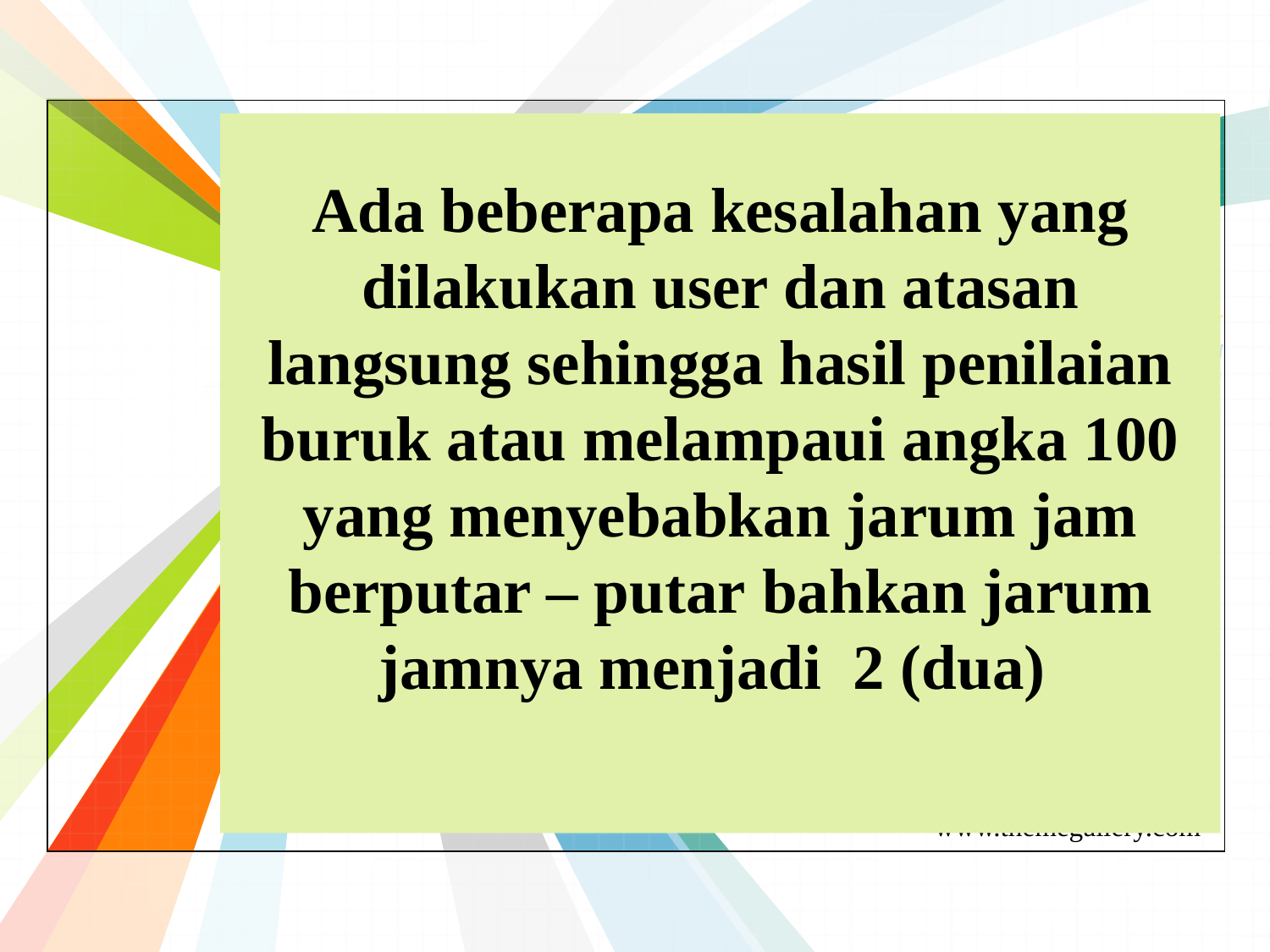

# Ada beberapa kesalahan yang dilakukan user dan atasan langsung sehingga hasil penilaian buruk atau melampaui angka 100 yang menyebabkan jarum jam berputar – putar bahkan jarum jamnya menjadi  2 (dua)